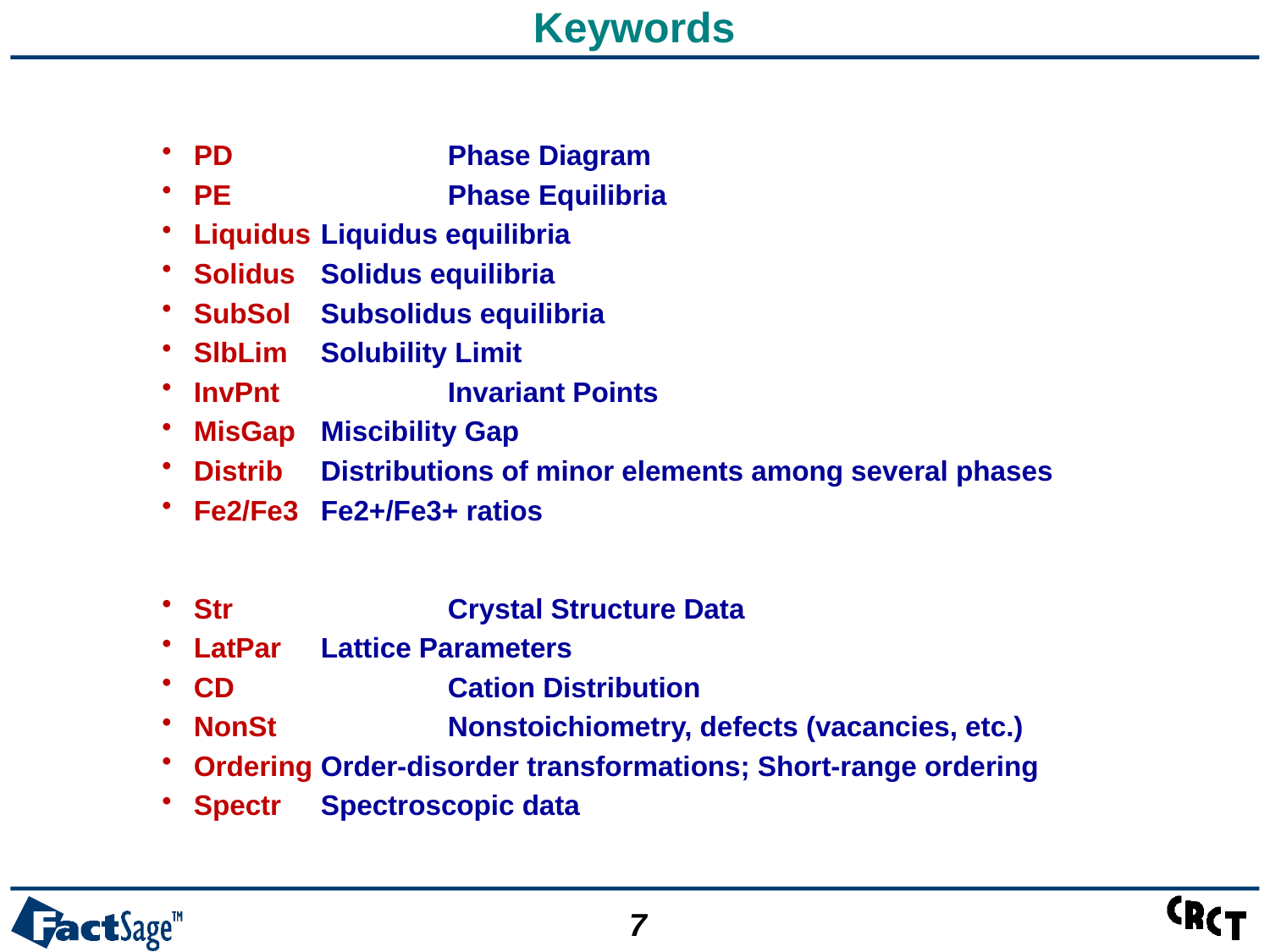

# Keywords
PD 		Phase Diagram
PE 		Phase Equilibria
Liquidus 	Liquidus equilibria
Solidus 	Solidus equilibria
SubSol 	Subsolidus equilibria
SlbLim 	Solubility Limit
InvPnt 		Invariant Points
MisGap 	Miscibility Gap
Distrib 	Distributions of minor elements among several phases
Fe2/Fe3 	Fe2+/Fe3+ ratios

Str		Crystal Structure Data
LatPar 	Lattice Parameters
CD 		Cation Distribution
NonSt 		Nonstoichiometry, defects (vacancies, etc.)
Ordering 	Order-disorder transformations; Short-range ordering
Spectr 	Spectroscopic data
7